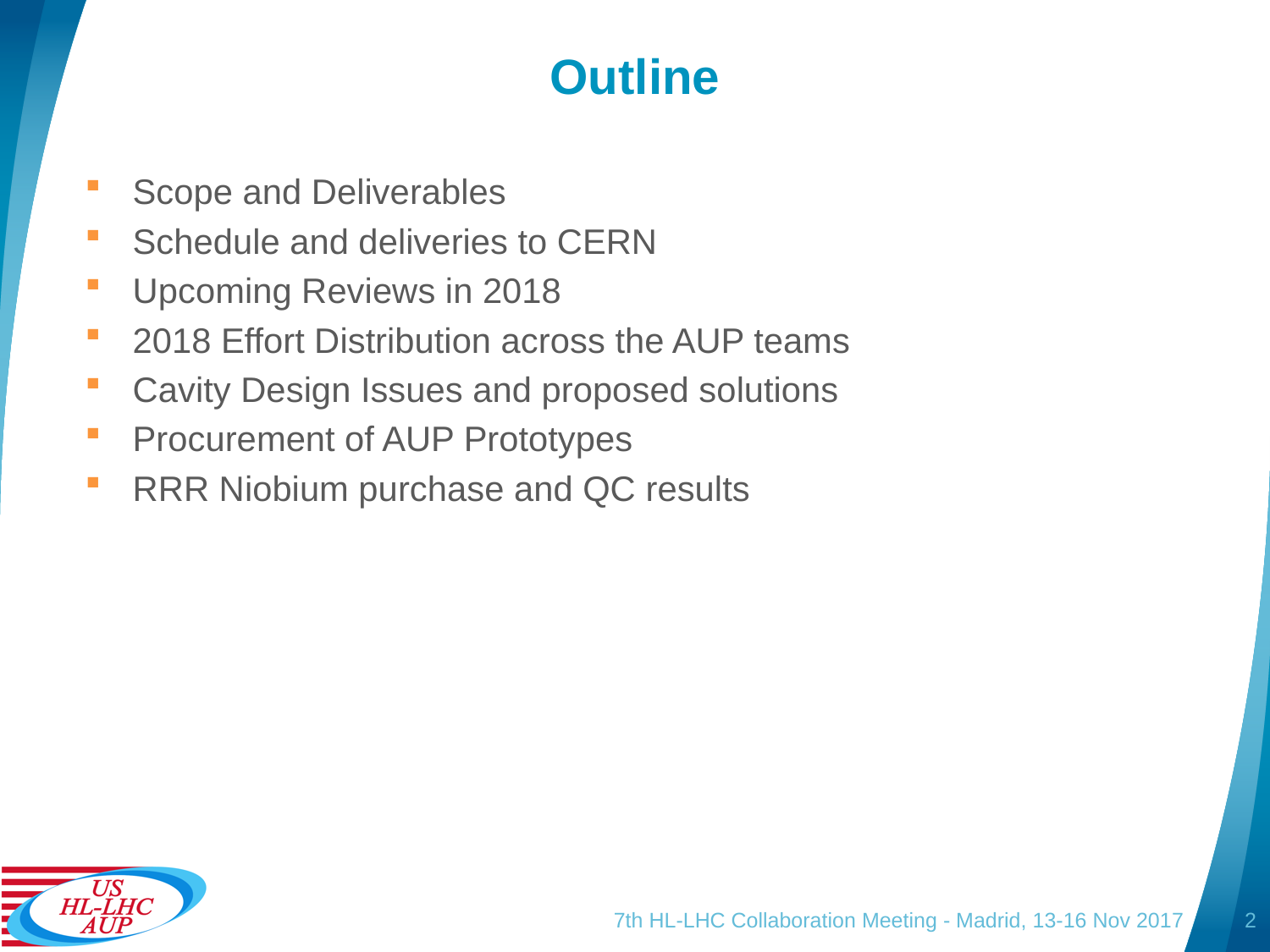

# Outline
Scope and Deliverables
Schedule and deliveries to CERN
Upcoming Reviews in 2018
2018 Effort Distribution across the AUP teams
Cavity Design Issues and proposed solutions
Procurement of AUP Prototypes
RRR Niobium purchase and QC results

7th HL-LHC Collaboration Meeting - Madrid, 13-16 Nov 2017
2